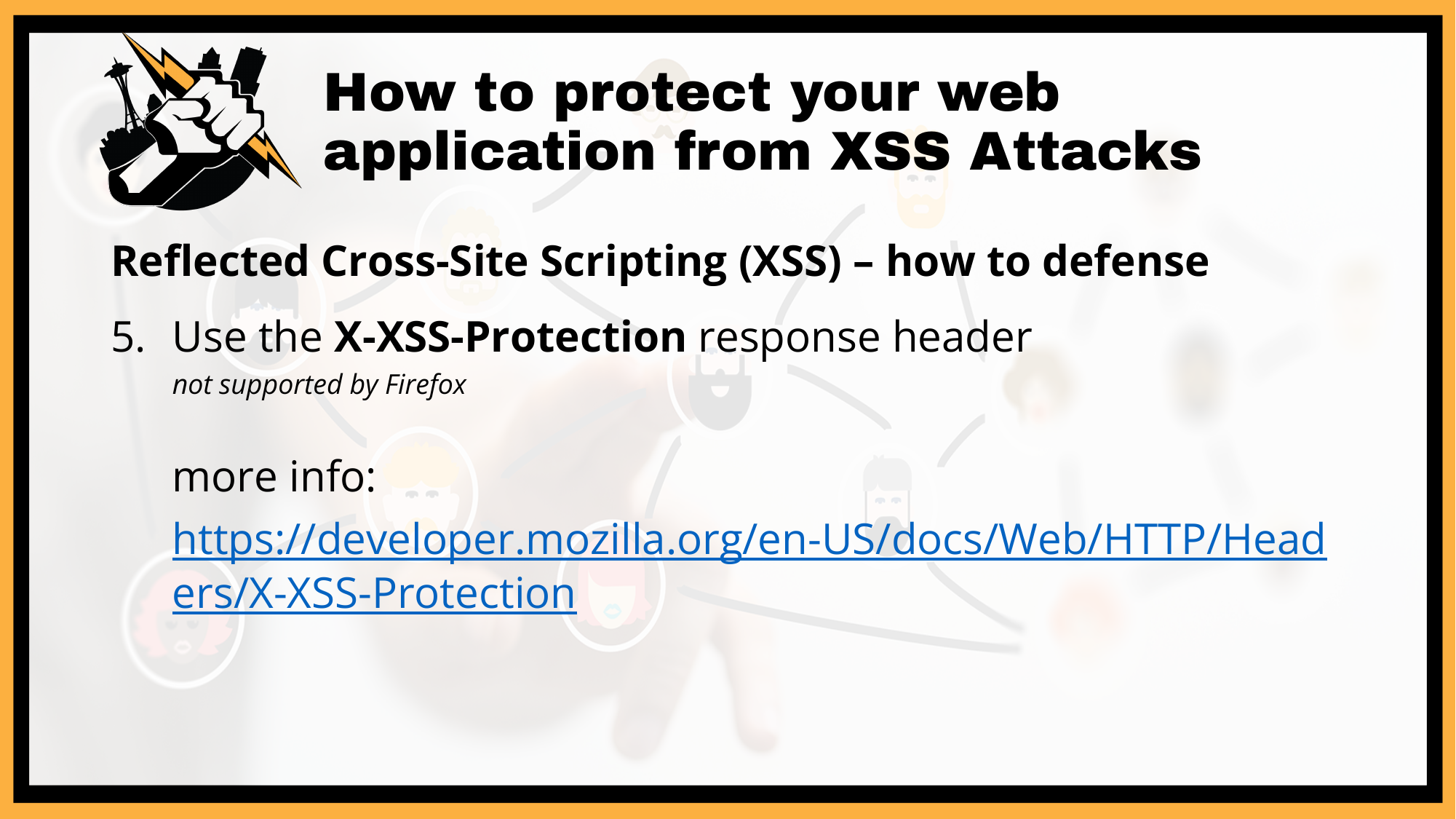

# How to protect your web application from XSS Attacks
Reflected Cross-Site Scripting (XSS) – how to defense
Use the X-XSS-Protection response header
not supported by Firefox
more info: https://developer.mozilla.org/en-US/docs/Web/HTTP/Headers/X-XSS-Protection